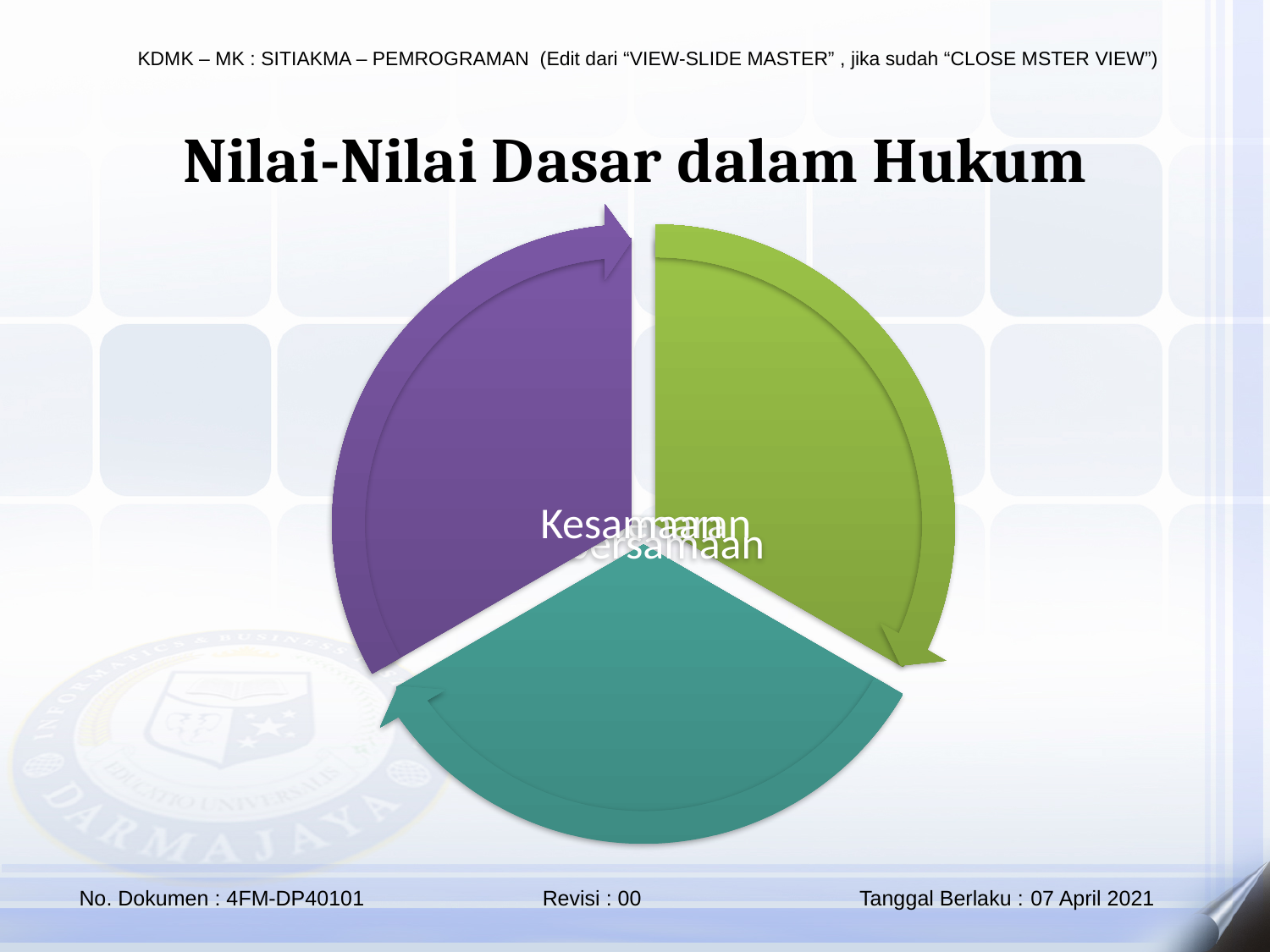

Nilai-Nilai Dasar dalam Hukum
Kebenaran
Kebersamaan
Kesamaan